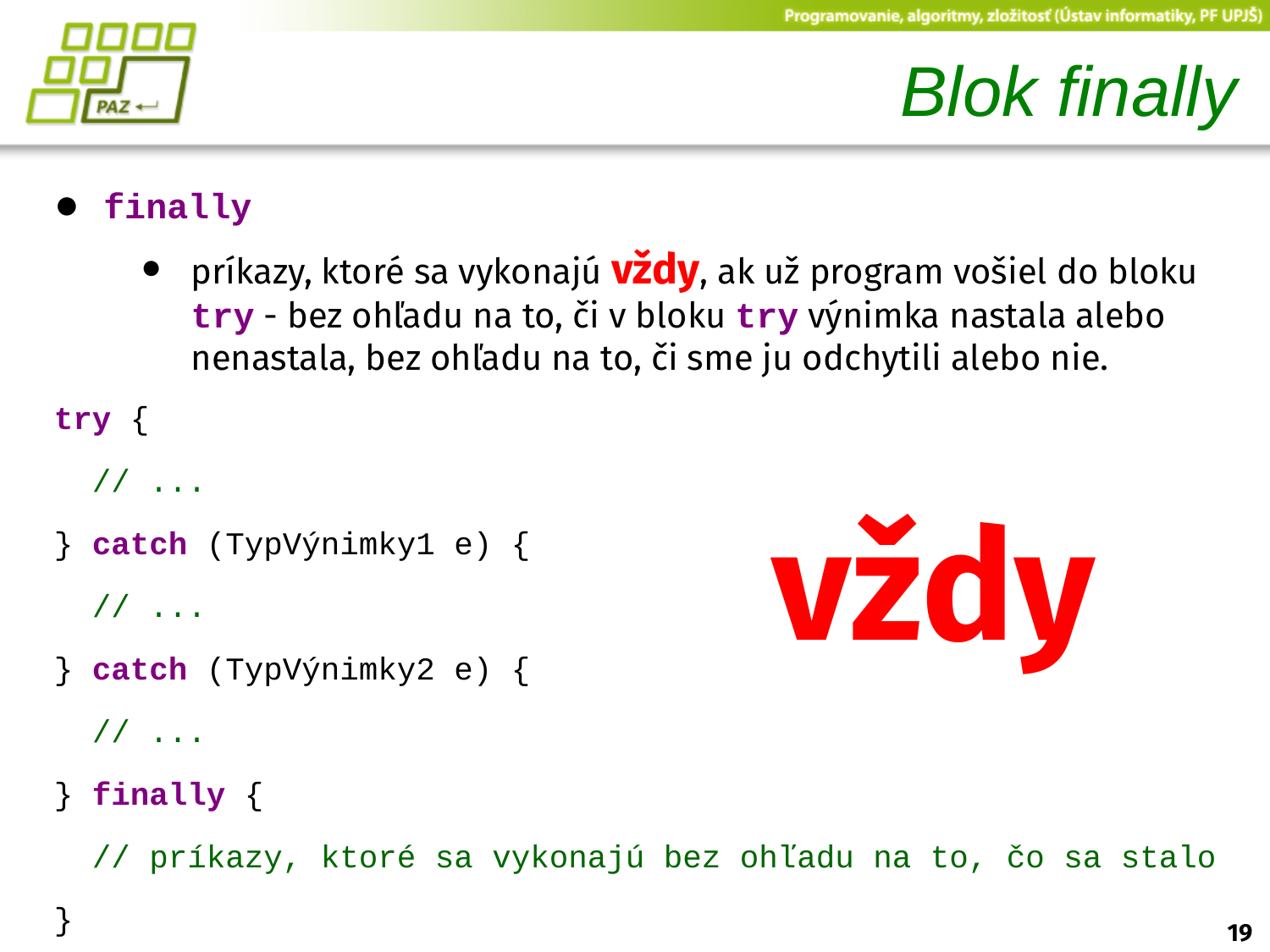

# Blok finally
finally
príkazy, ktoré sa vykonajú vždy, ak už program vošiel do bloku try - bez ohľadu na to, či v bloku try výnimka nastala alebo nenastala, bez ohľadu na to, či sme ju odchytili alebo nie.
try {
  // ...
} catch (TypVýnimky1 e) {
  // ...
} catch (TypVýnimky2 e) {
  // ...
} finally {
  // príkazy, ktoré sa vykonajú bez ohľadu na to, čo sa stalo
}

vždy